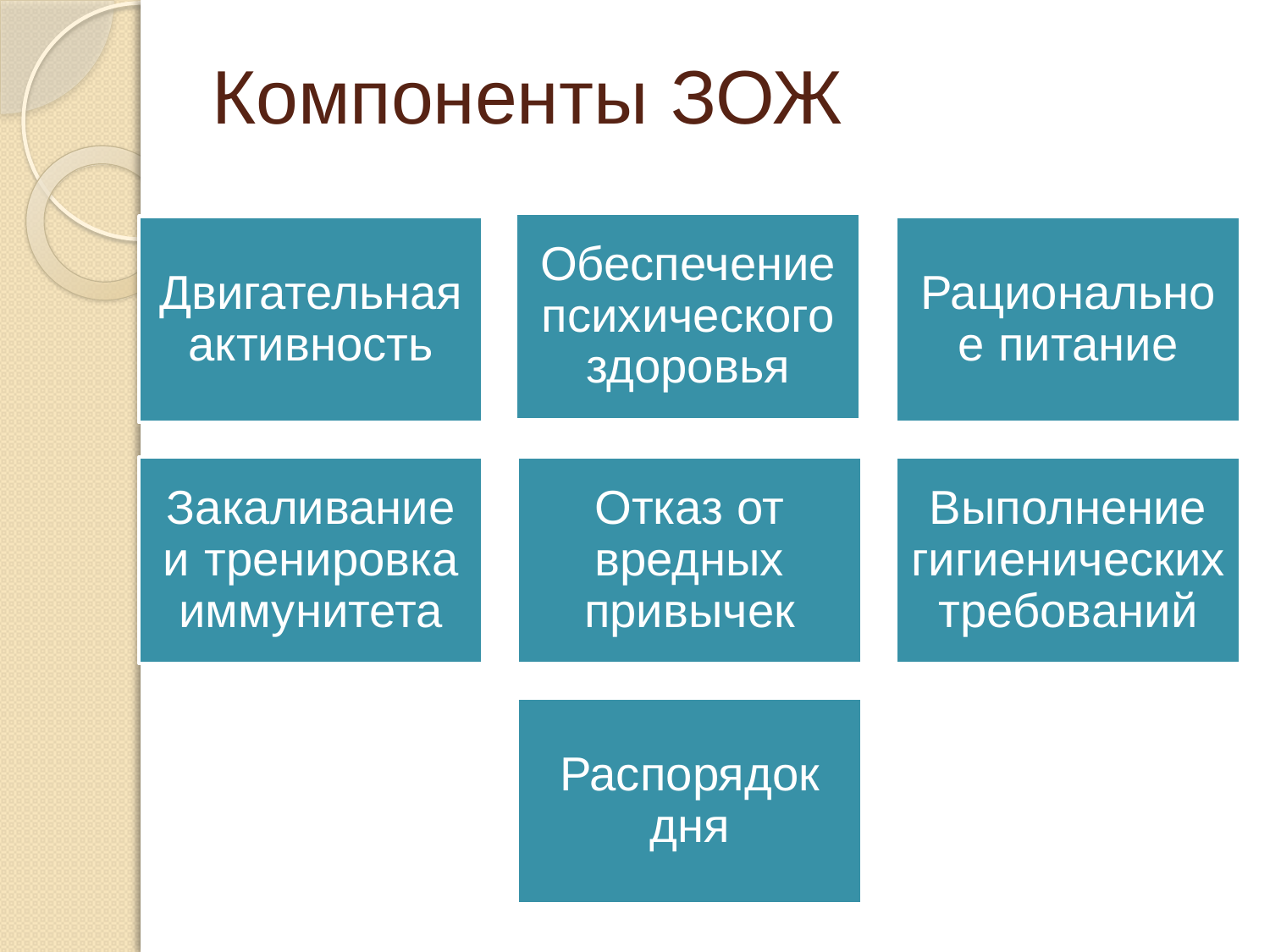

# Компоненты ЗОЖ
Двигательная активность
Обеспечение психического здоровья
Рациональное питание
Закаливание и тренировка иммунитета
Отказ от вредных привычек
Выполнение гигиенических требований
Распорядок дня